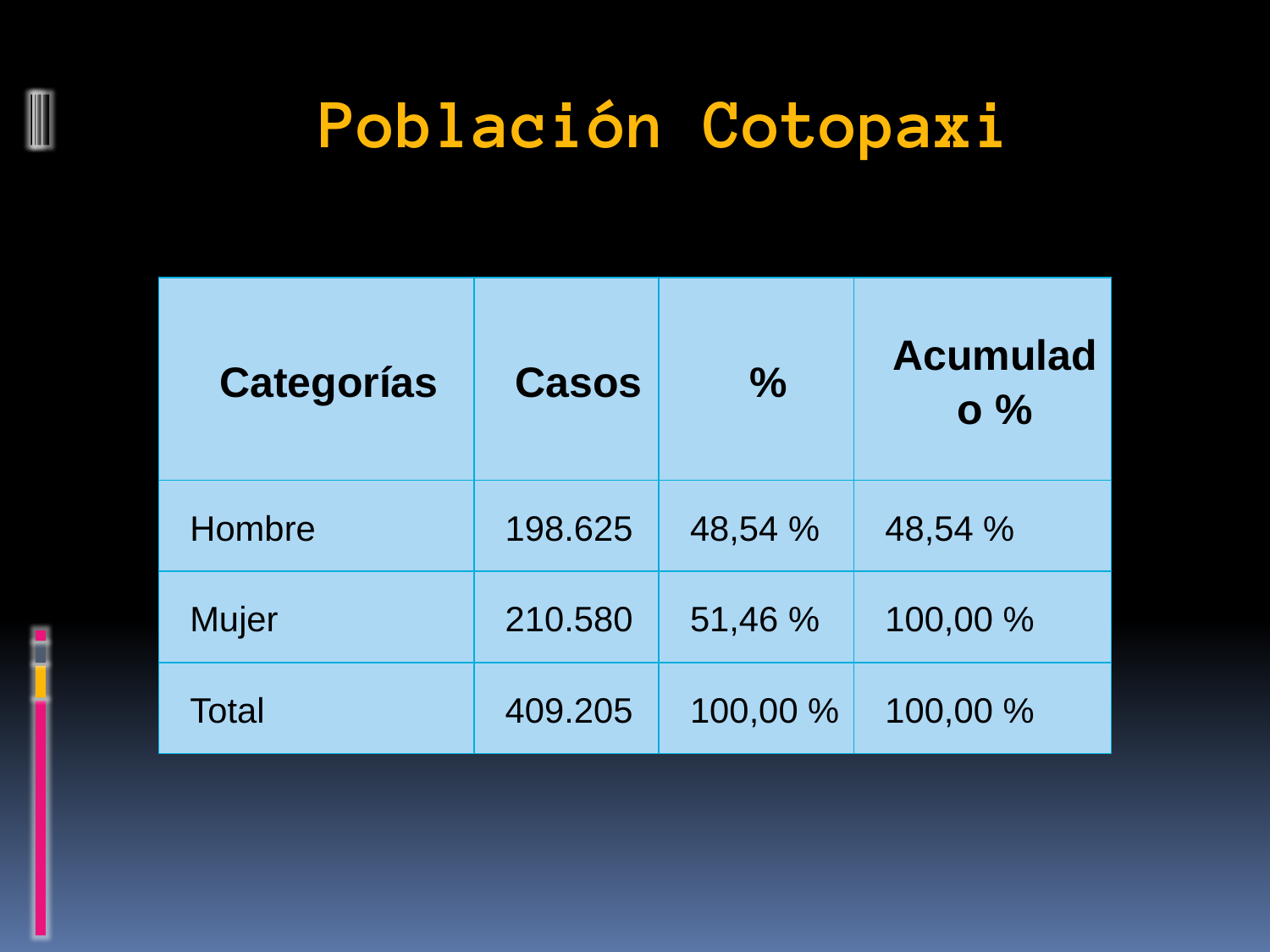

# Población Cotopaxi
| Categorías | Casos | % | Acumulado % |
| --- | --- | --- | --- |
| Hombre | 198.625 | 48,54 % | 48,54 % |
| Mujer | 210.580 | 51,46 % | 100,00 % |
| Total | 409.205 | 100,00 % | 100,00 % |